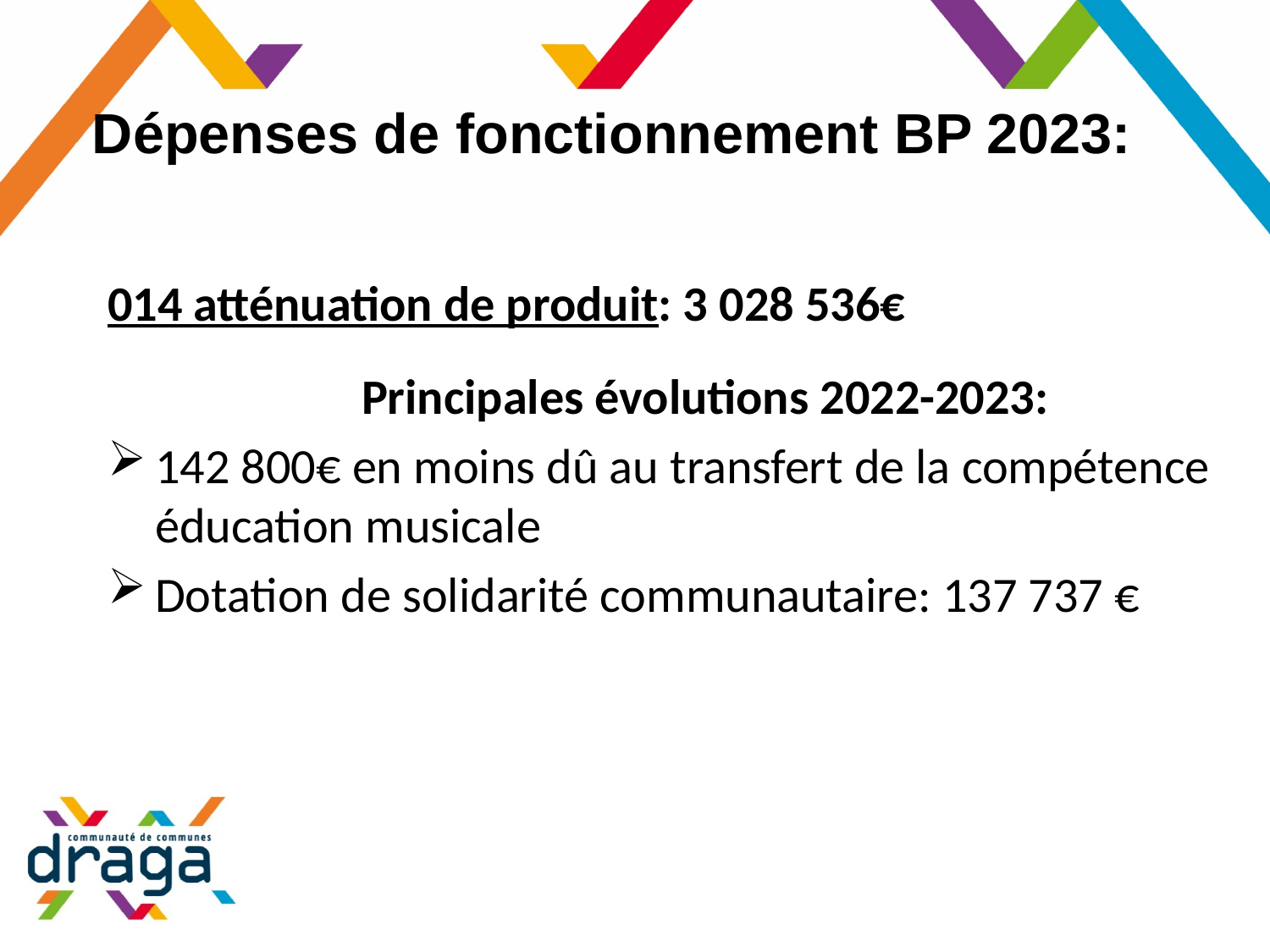

# Dépenses de fonctionnement BP 2023:

014 atténuation de produit: 3 028 536€

		Principales évolutions 2022-2023:
142 800€ en moins dû au transfert de la compétence éducation musicale
Dotation de solidarité communautaire: 137 737 €